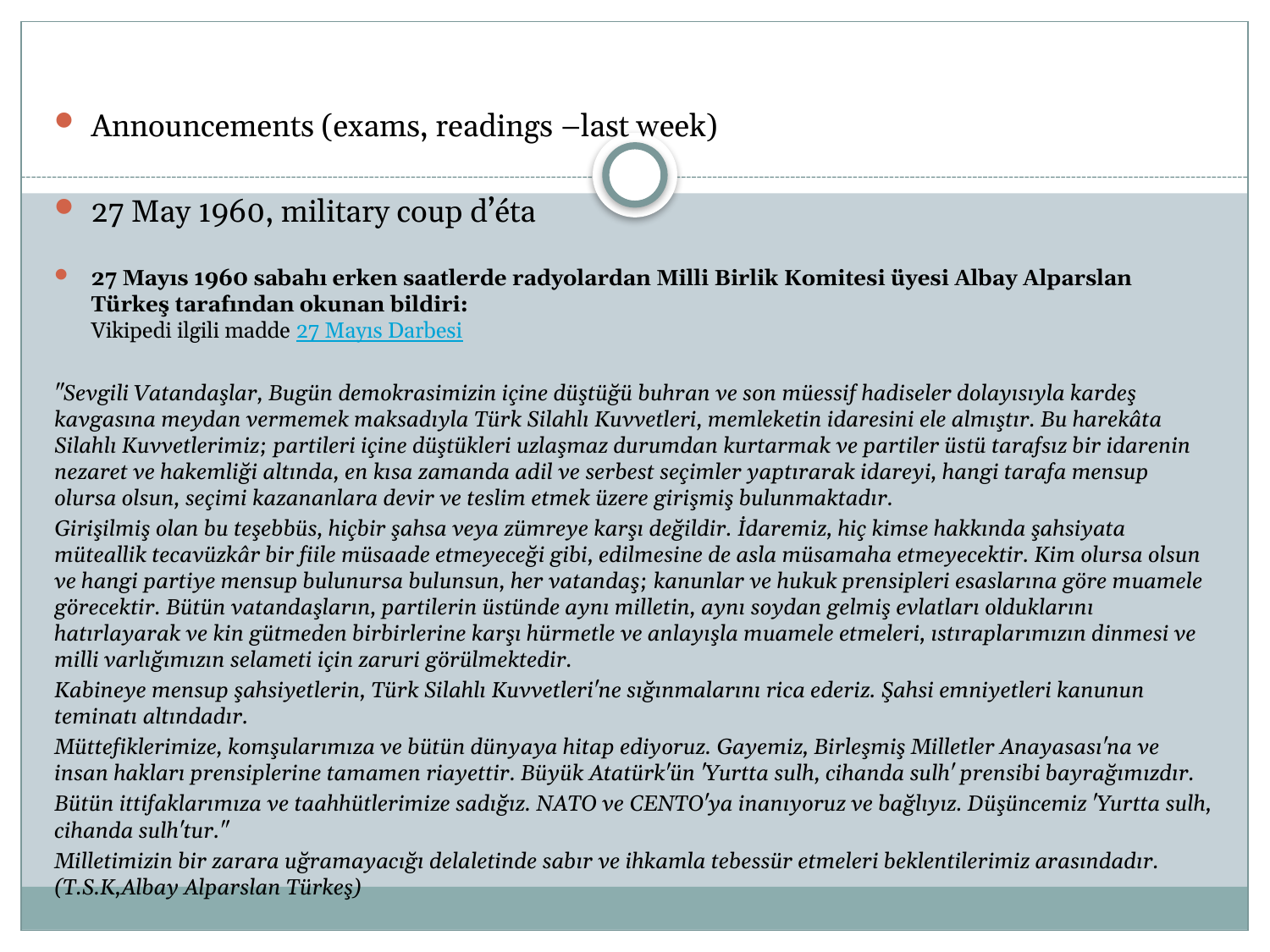

#
Announcements (exams, readings –last week)

27 May 1960, military coup d’éta

27 Mayıs 1960 sabahı erken saatlerde radyolardan Milli Birlik Komitesi üyesi Albay Alparslan Türkeş tarafından okunan bildiri:
Vikipedi ilgili madde 27 Mayıs Darbesi

"Sevgili Vatandaşlar, Bugün demokrasimizin içine düştüğü buhran ve son müessif hadiseler dolayısıyla kardeş kavgasına meydan vermemek maksadıyla Türk Silahlı Kuvvetleri, memleketin idaresini ele almıştır. Bu harekâta Silahlı Kuvvetlerimiz; partileri içine düştükleri uzlaşmaz durumdan kurtarmak ve partiler üstü tarafsız bir idarenin nezaret ve hakemliği altında, en kısa zamanda adil ve serbest seçimler yaptırarak idareyi, hangi tarafa mensup olursa olsun, seçimi kazananlara devir ve teslim etmek üzere girişmiş bulunmaktadır.
Girişilmiş olan bu teşebbüs, hiçbir şahsa veya zümreye karşı değildir. İdaremiz, hiç kimse hakkında şahsiyata müteallik tecavüzkâr bir fiile müsaade etmeyeceği gibi, edilmesine de asla müsamaha etmeyecektir. Kim olursa olsun ve hangi partiye mensup bulunursa bulunsun, her vatandaş; kanunlar ve hukuk prensipleri esaslarına göre muamele görecektir. Bütün vatandaşların, partilerin üstünde aynı milletin, aynı soydan gelmiş evlatları olduklarını hatırlayarak ve kin gütmeden birbirlerine karşı hürmetle ve anlayışla muamele etmeleri, ıstıraplarımızın dinmesi ve milli varlığımızın selameti için zaruri görülmektedir.
Kabineye mensup şahsiyetlerin, Türk Silahlı Kuvvetleri'ne sığınmalarını rica ederiz. Şahsi emniyetleri kanunun teminatı altındadır.
Müttefiklerimize, komşularımıza ve bütün dünyaya hitap ediyoruz. Gayemiz, Birleşmiş Milletler Anayasası'na ve insan hakları prensiplerine tamamen riayettir. Büyük Atatürk'ün 'Yurtta sulh, cihanda sulh' prensibi bayrağımızdır.
Bütün ittifaklarımıza ve taahhütlerimize sadığız. NATO ve CENTO'ya inanıyoruz ve bağlıyız. Düşüncemiz 'Yurtta sulh, cihanda sulh'tur."
Milletimizin bir zarara uğramayacığı delaletinde sabır ve ihkamla tebessür etmeleri beklentilerimiz arasındadır.(T.S.K,Albay Alparslan Türkeş)